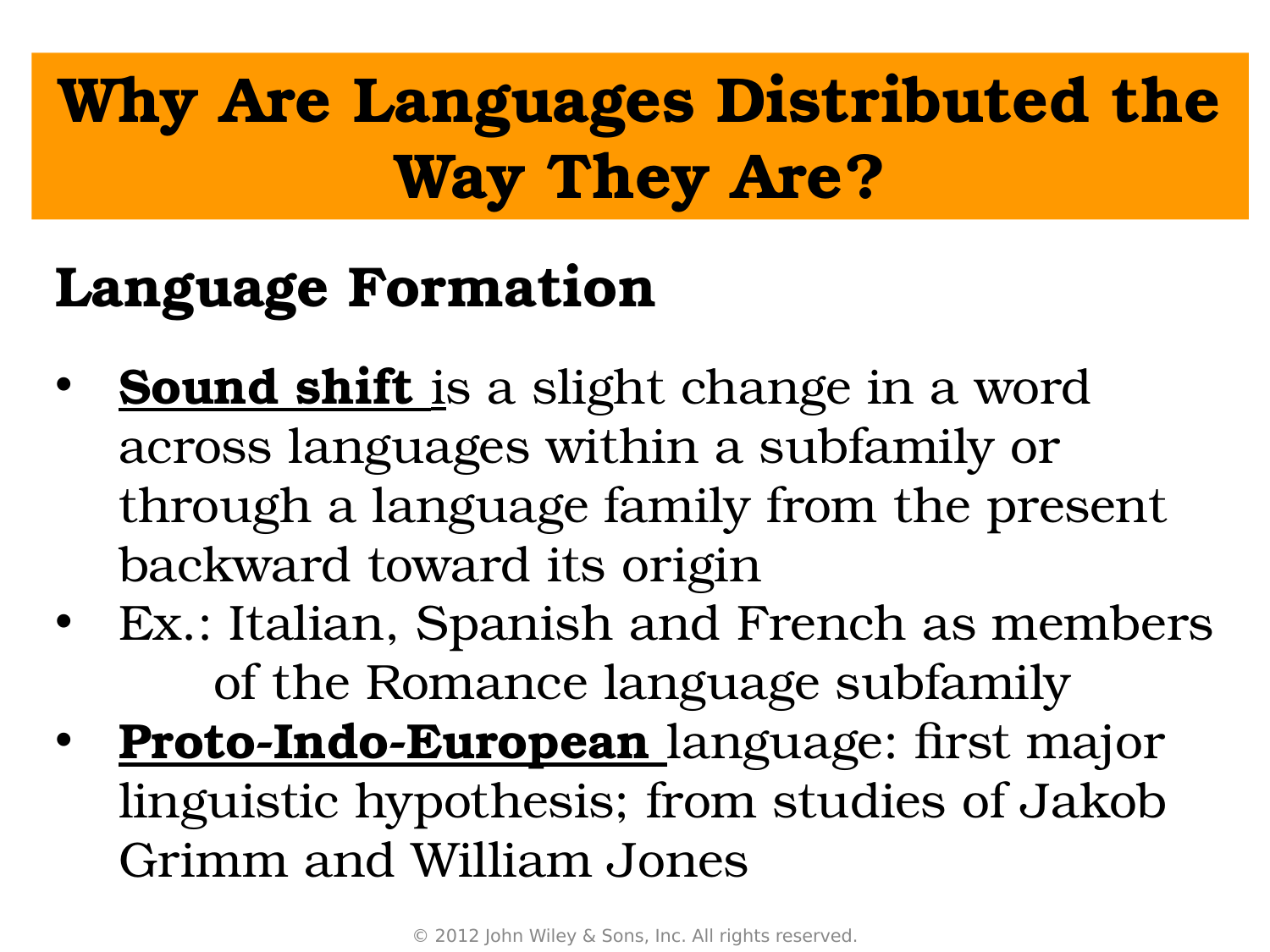

Why Are Languages Distributed the Way They Are?
Language Formation
Sound shift is a slight change in a word across languages within a subfamily or through a language family from the present backward toward its origin
Ex.: Italian, Spanish and French as members       of the Romance language subfamily
Proto-Indo-European language: first major linguistic hypothesis; from studies of Jakob Grimm and William Jones
© 2012 John Wiley & Sons, Inc. All rights reserved.